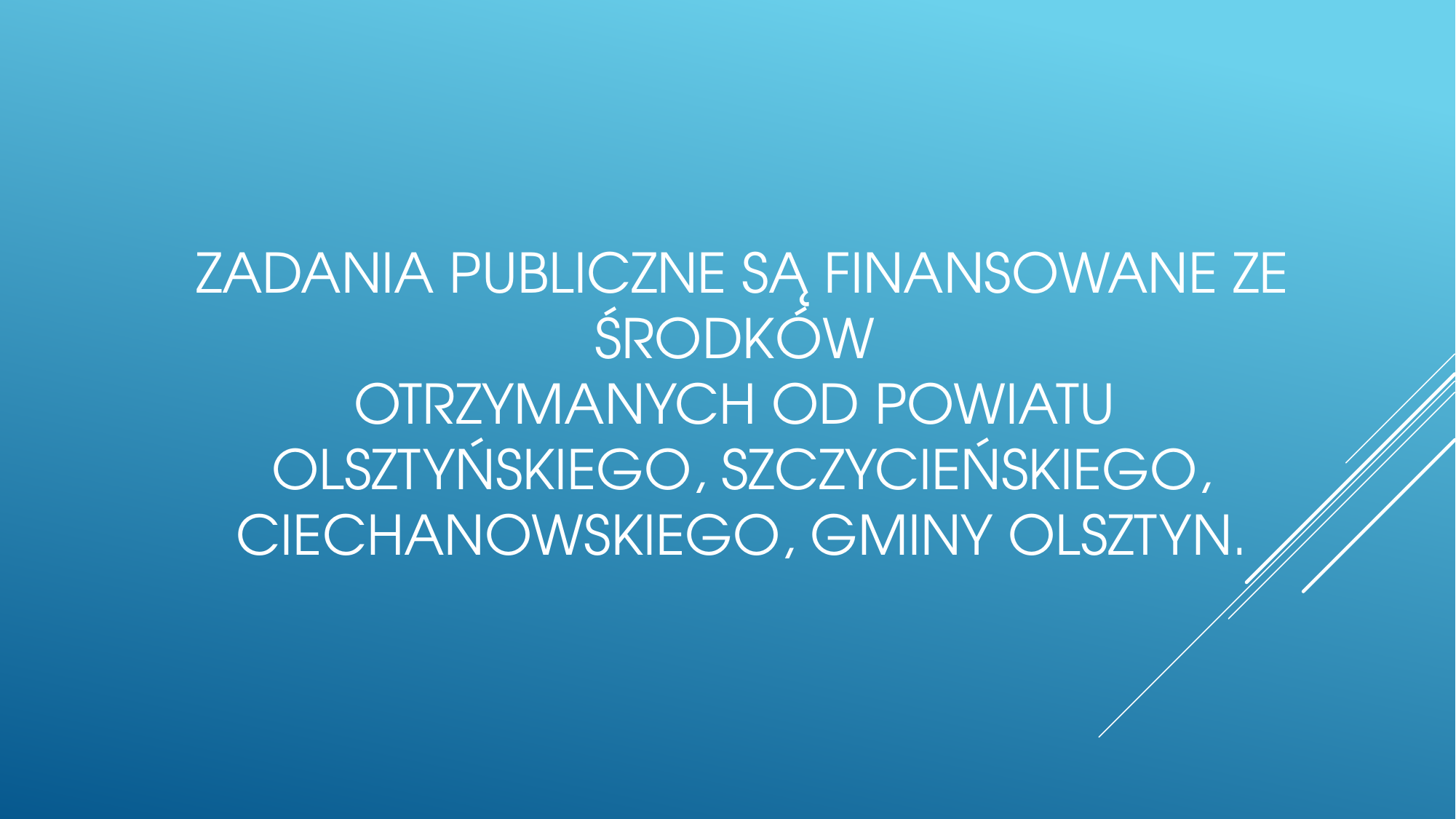

# Zadania publiczne są finansowane ze środków otrzymanych od powiatu olsztyńskiego, szczycieńskiego, Ciechanowskiego, gminy Olsztyn.